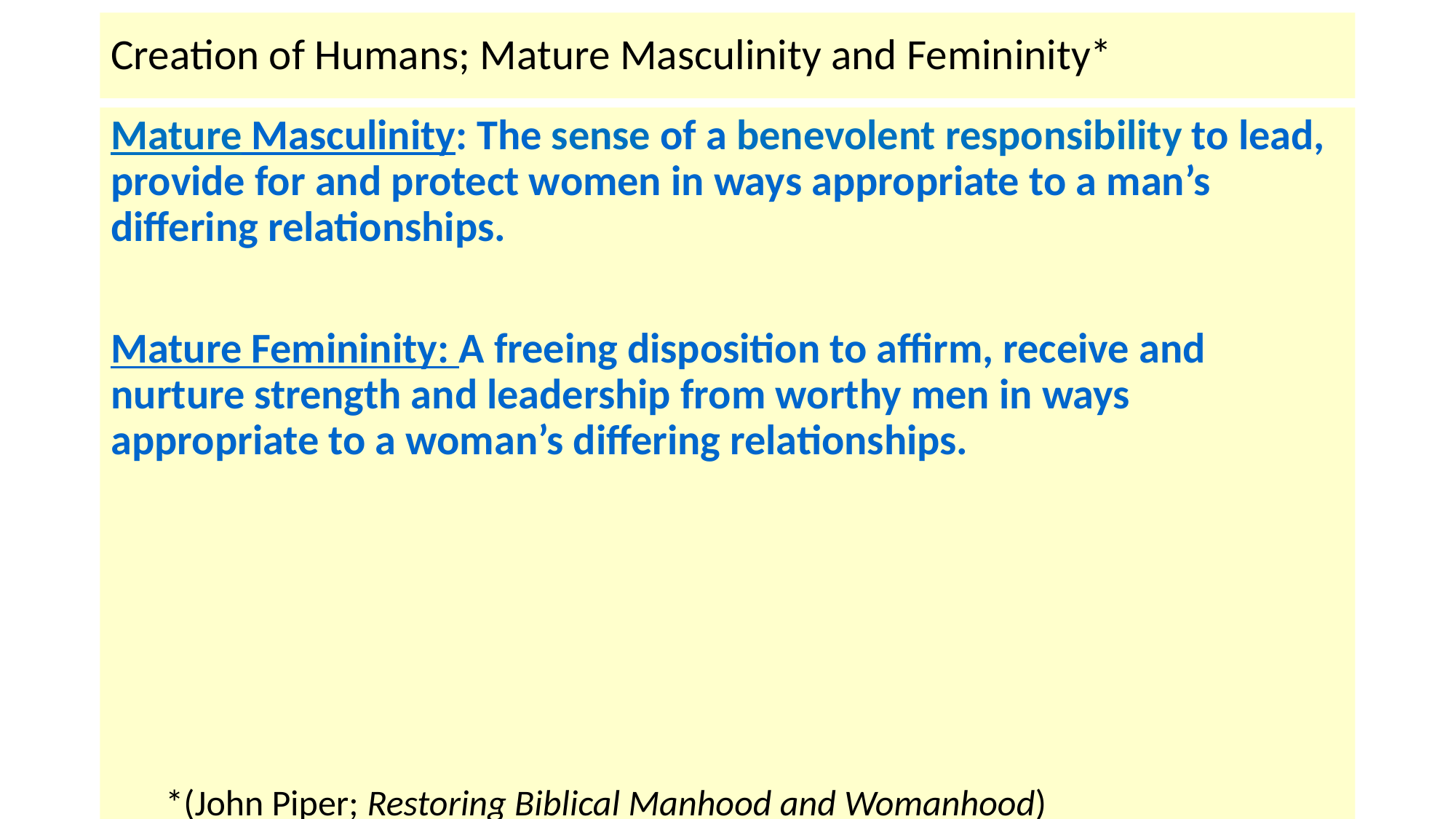

# Creation of Humans; Mature Masculinity and Femininity*
Mature Masculinity: The sense of a benevolent responsibility to lead, provide for and protect women in ways appropriate to a man’s differing relationships.

Mature Femininity: A freeing disposition to affirm, receive and nurture strength and leadership from worthy men in ways appropriate to a woman’s differing relationships.

*(John Piper; Restoring Biblical Manhood and Womanhood)